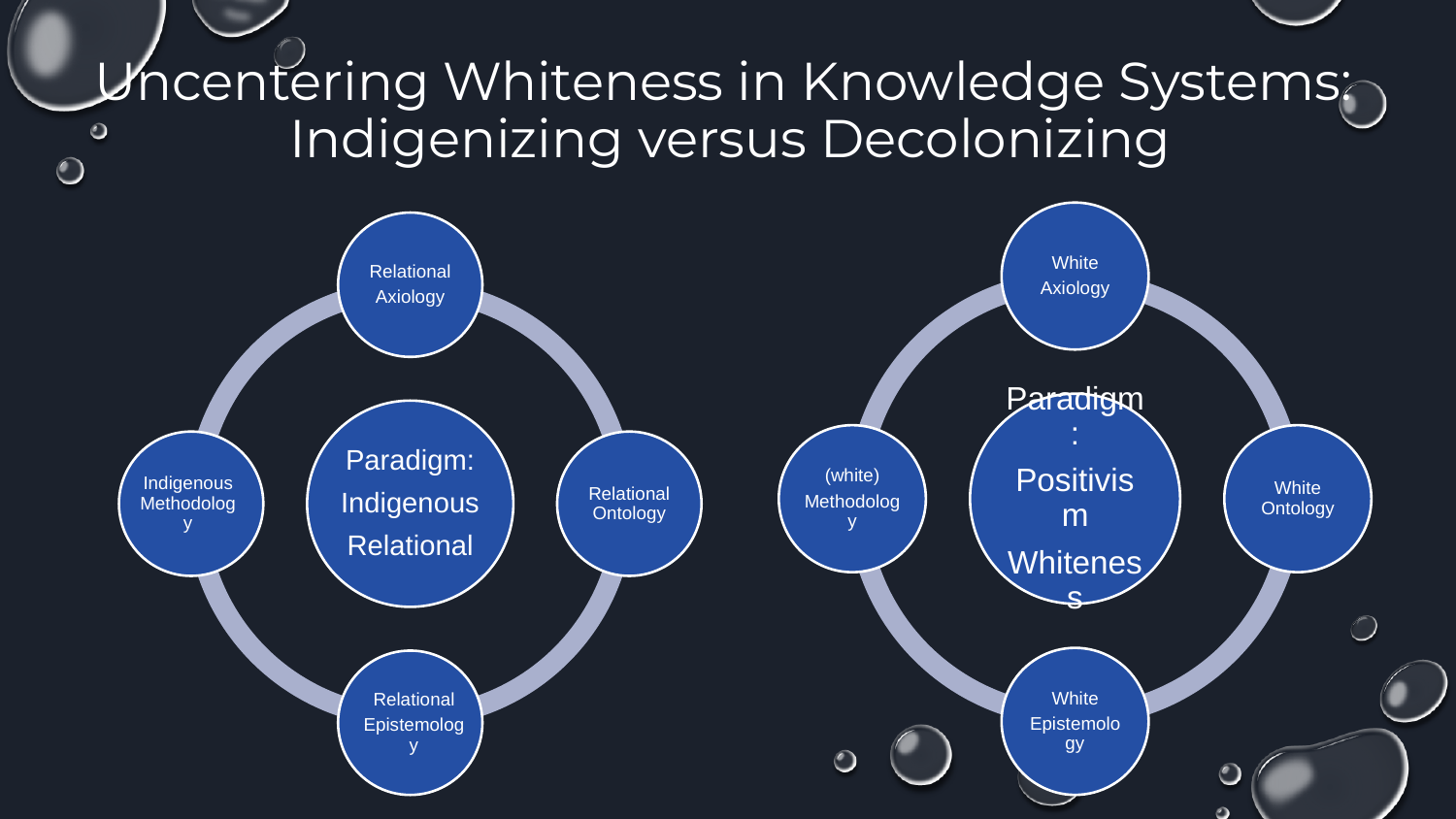

# Uncentering Whiteness in Knowledge Systems: Indigenizing versus Decolonizing

White
Axiology

Paradigm:
Positivism
Whiteness

(white)
Methodology
White Ontology

White
Epistemology

Relational
Axiology

Paradigm:
Indigenous
Relational

Indigenous Methodology
Relational Ontology

Relational
Epistemology